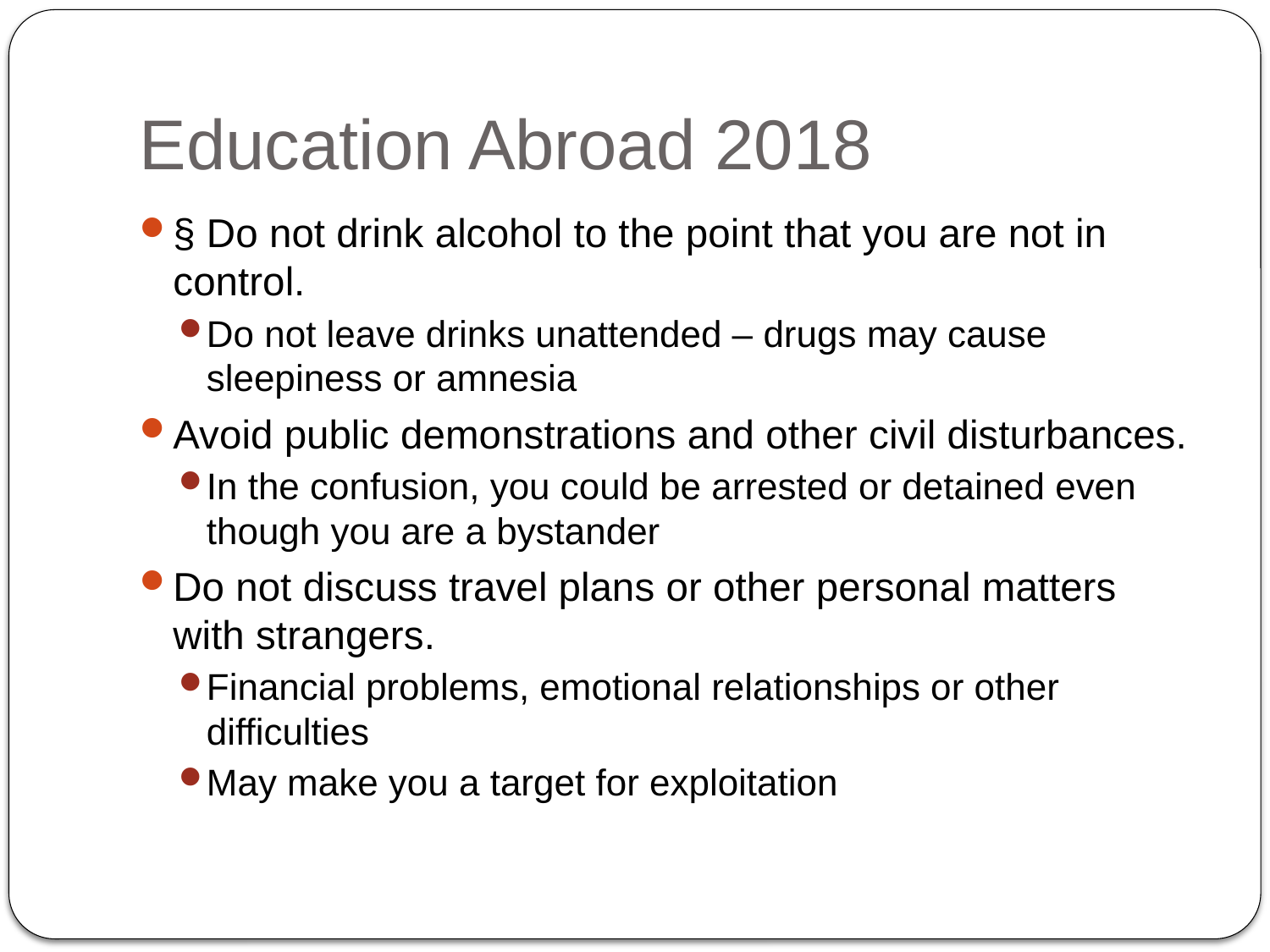

# Education Abroad 2018
§ Do not drink alcohol to the point that you are not in control.
Do not leave drinks unattended – drugs may cause sleepiness or amnesia
Avoid public demonstrations and other civil disturbances.
In the confusion, you could be arrested or detained even though you are a bystander
Do not discuss travel plans or other personal matters with strangers.
Financial problems, emotional relationships or other difficulties
May make you a target for exploitation